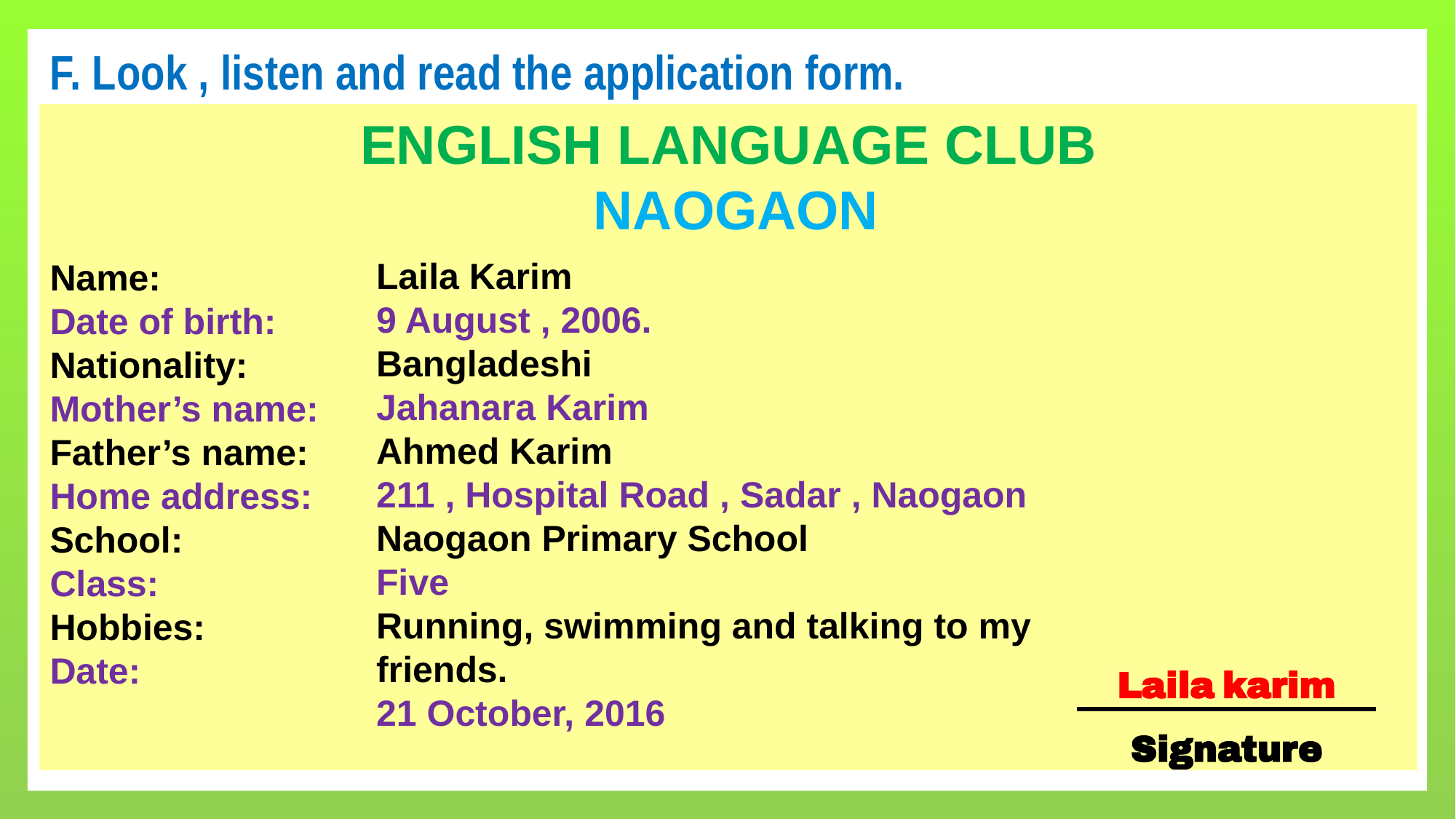

F. Look , listen and read the application form.
ENGLISH LANGUAGE CLUB
 NAOGAON

Laila Karim
9 August , 2006.
Bangladeshi
Jahanara Karim
Ahmed Karim
211 , Hospital Road , Sadar , Naogaon
Naogaon Primary School
Five
Running, swimming and talking to my friends.
21 October, 2016
Name:
Date of birth:
Nationality:
Mother’s name:
Father’s name:
Home address:
School:
Class:
Hobbies:
Date:
Laila karim
Signature